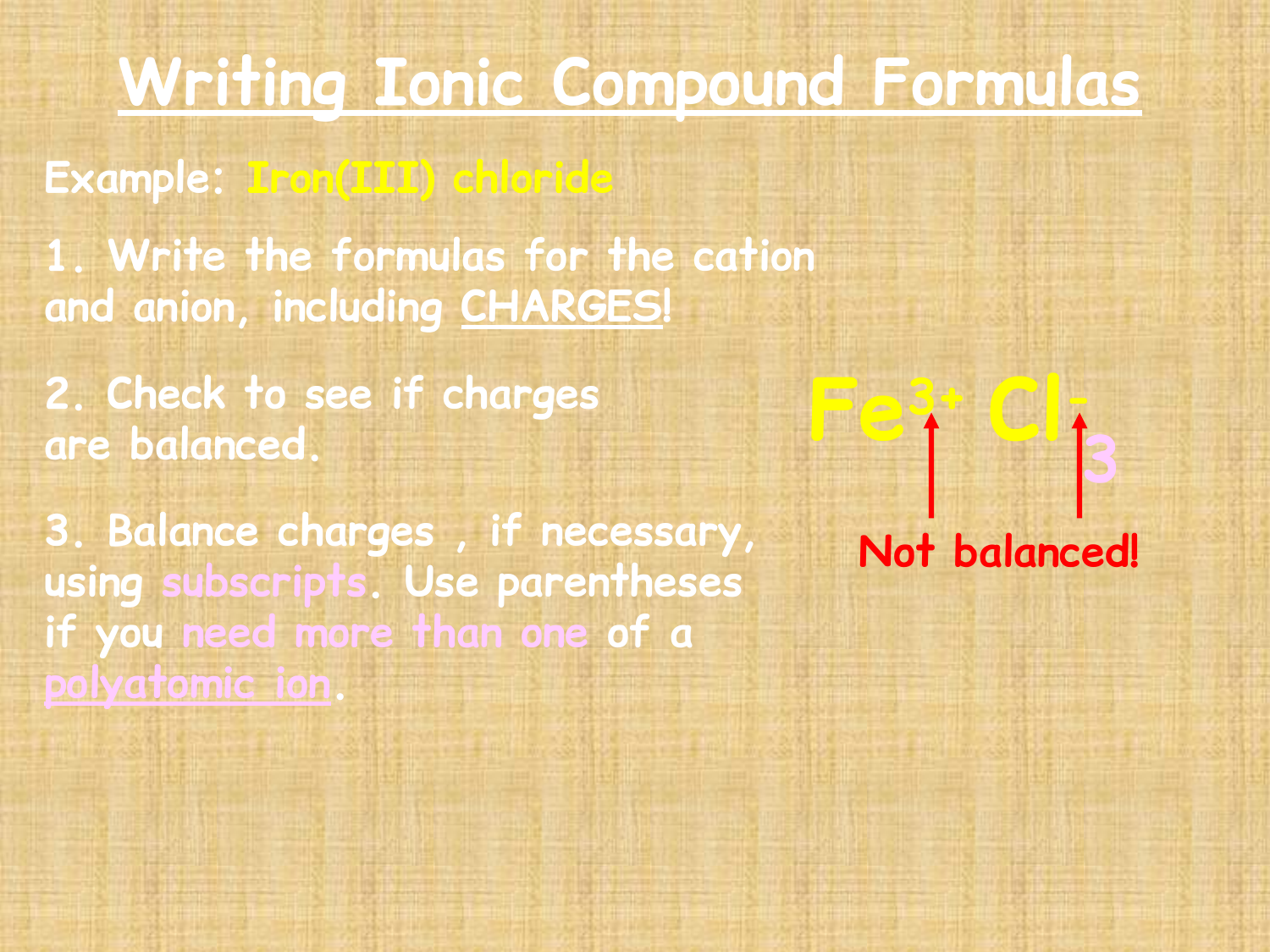

# Writing Ionic Compound Formulas
Example: Iron(III) chloride
1. Write the formulas for the cation and anion, including CHARGES!
Fe3+
Cl-
2. Check to see if charges are balanced.

3

3. Balance charges , if necessary, using subscripts. Use parentheses if you need more than one of a polyatomic ion.

Not balanced!